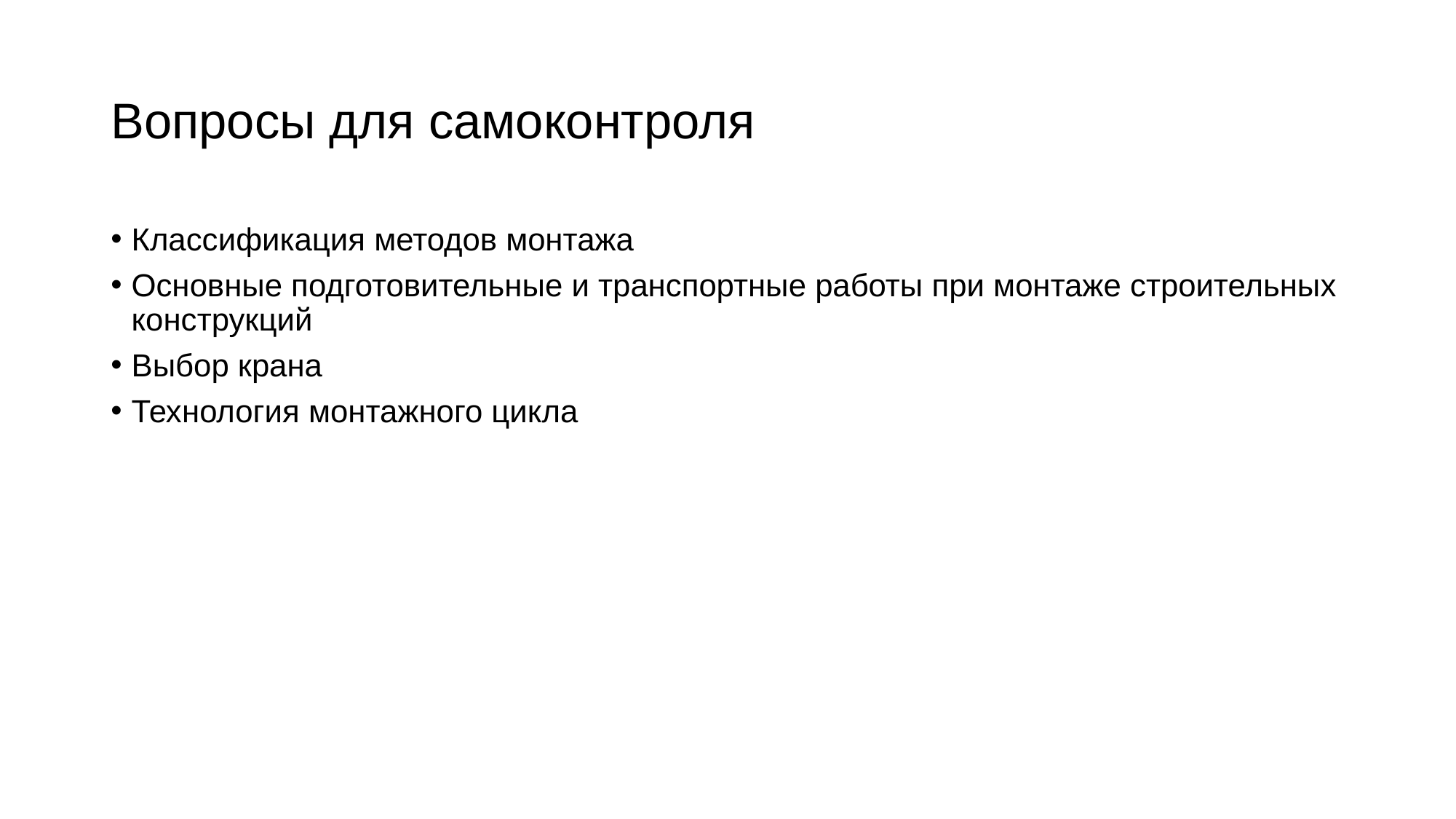

# Вопросы для самоконтроля
Классификация методов монтажа
Основные подготовительные и транспортные работы при монтаже строительных конструкций
Выбор крана
Технология монтажного цикла